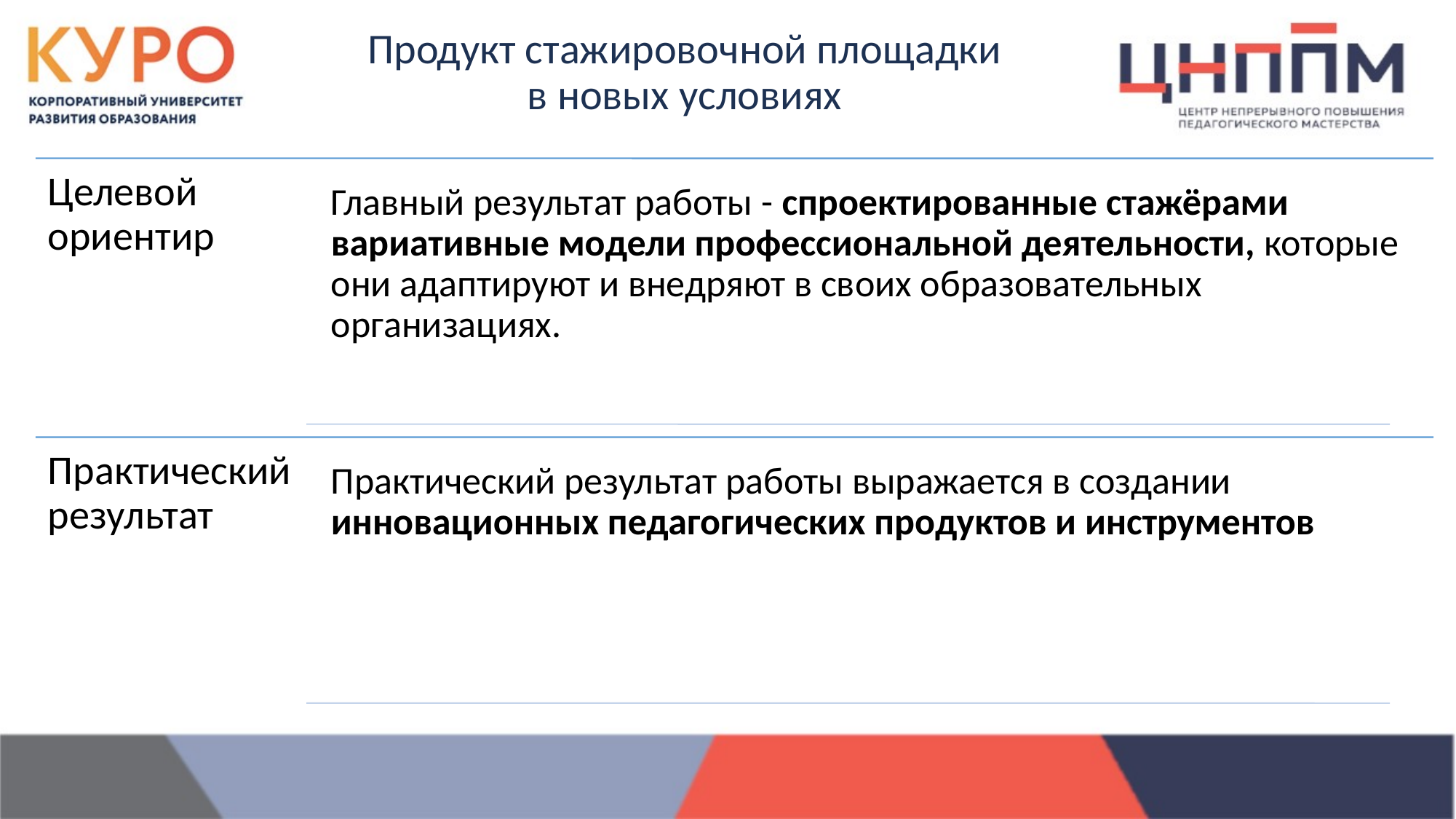

# Продукт стажировочной площадки в новых условиях
Целевой ориентир
Главный результат работы - спроектированные стажёрами вариативные модели профессиональной деятельности, которые они адаптируют и внедряют в своих образовательных организациях.

Практический результат
Практический результат работы выражается в создании инновационных педагогических продуктов и инструментов